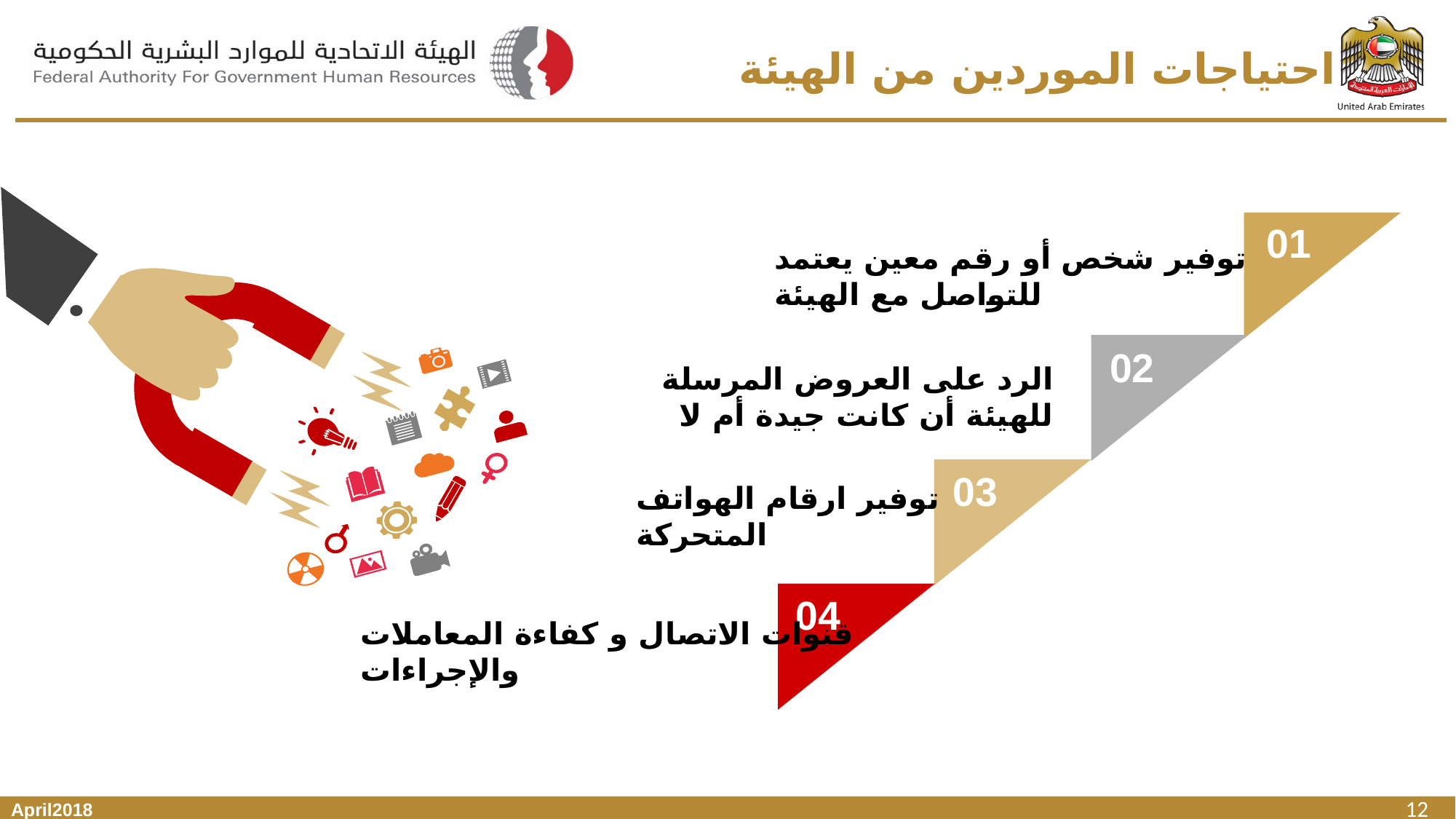

احتياجات الموردين من الهيئة

01
توفير شخص أو رقم معين يعتمد للتواصل مع الهيئة

02
الرد على العروض المرسلة للهيئة أن كانت جيدة أم لا

03
توفير ارقام الهواتف المتحركة

04
قنوات الاتصال و كفاءة المعاملات والإجراءات